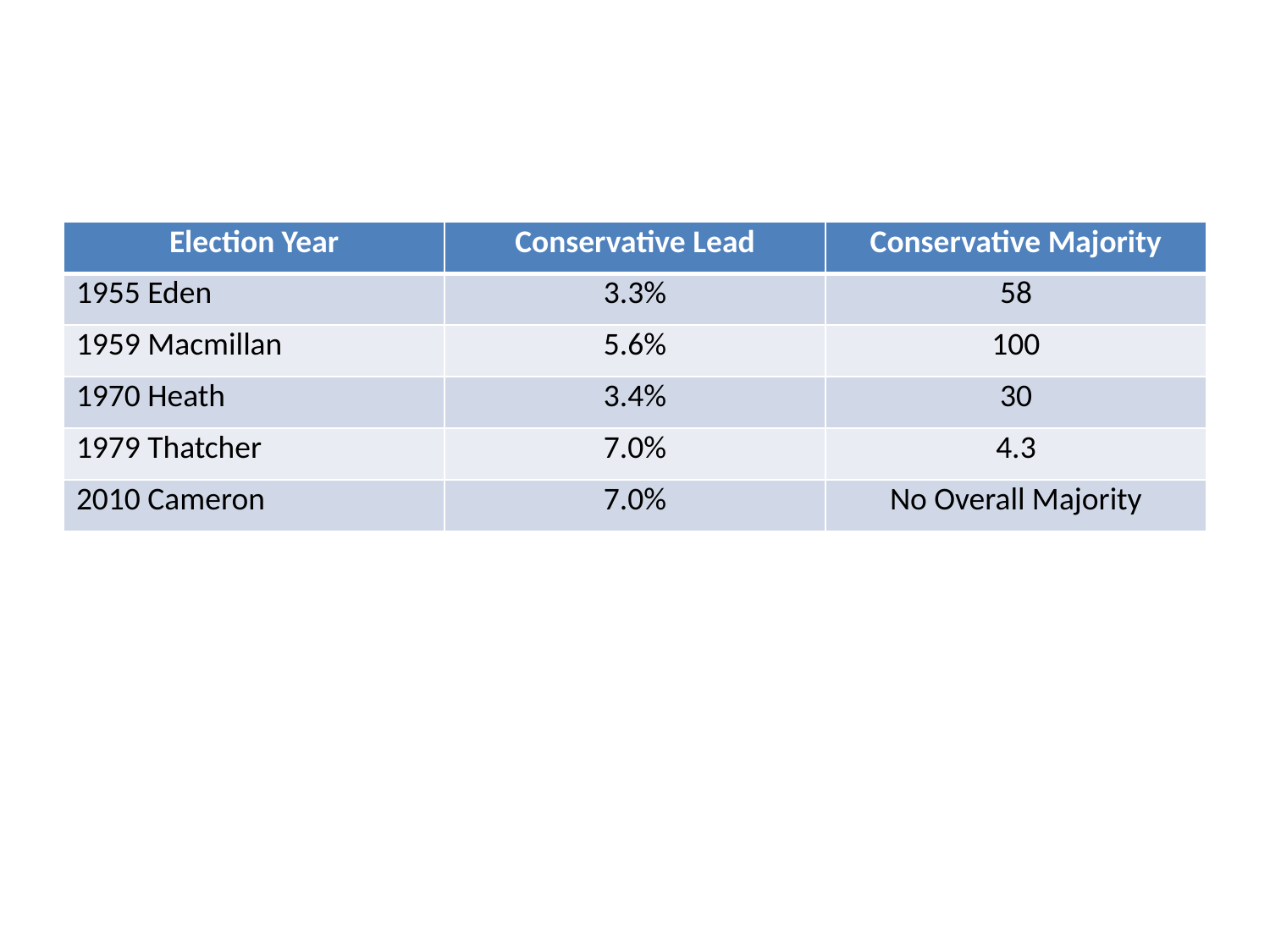

#
| Election Year | Conservative Lead | Conservative Majority |
| --- | --- | --- |
| 1955 Eden | 3.3% | 58 |
| 1959 Macmillan | 5.6% | 100 |
| 1970 Heath | 3.4% | 30 |
| 1979 Thatcher | 7.0% | 4.3 |
| 2010 Cameron | 7.0% | No Overall Majority |